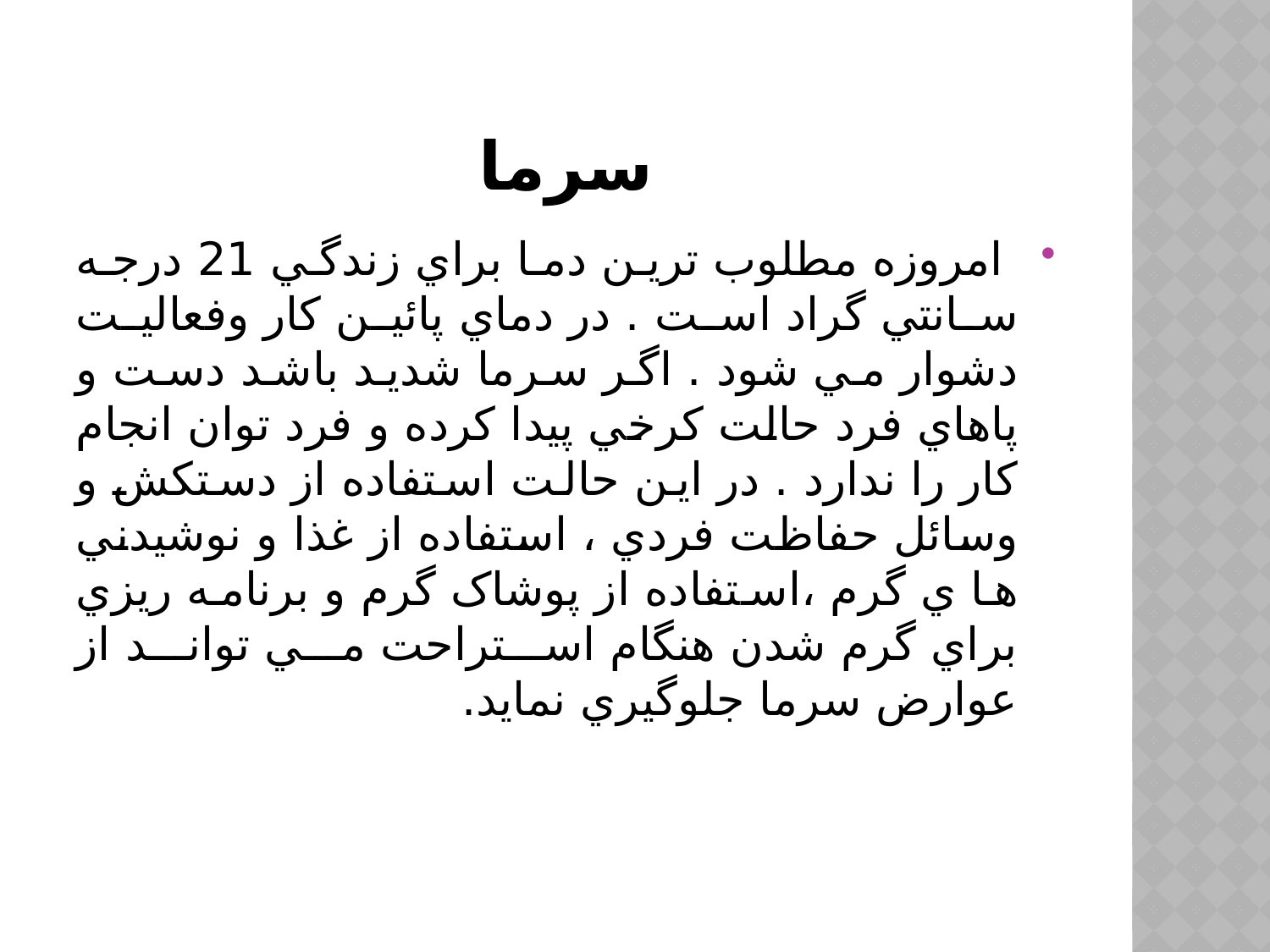

# سرما
 امروزه مطلوب ترين دما براي زندگي 21 درجه سانتي گراد است . در دماي پائين كار وفعاليت دشوار مي شود . اگر سرما شديد باشد دست و پاهاي فرد حالت كرخي پيدا كرده و فرد توان انجام كار را ندارد . در اين حالت استفاده از دستكش و وسائل حفاظت فردي ، استفاده از غذا و نوشيدني ها ي گرم ،استفاده از پوشاک گرم و برنامه ريزي براي گرم شدن هنگام استراحت مي تواند از عوارض سرما جلوگيري نمايد.